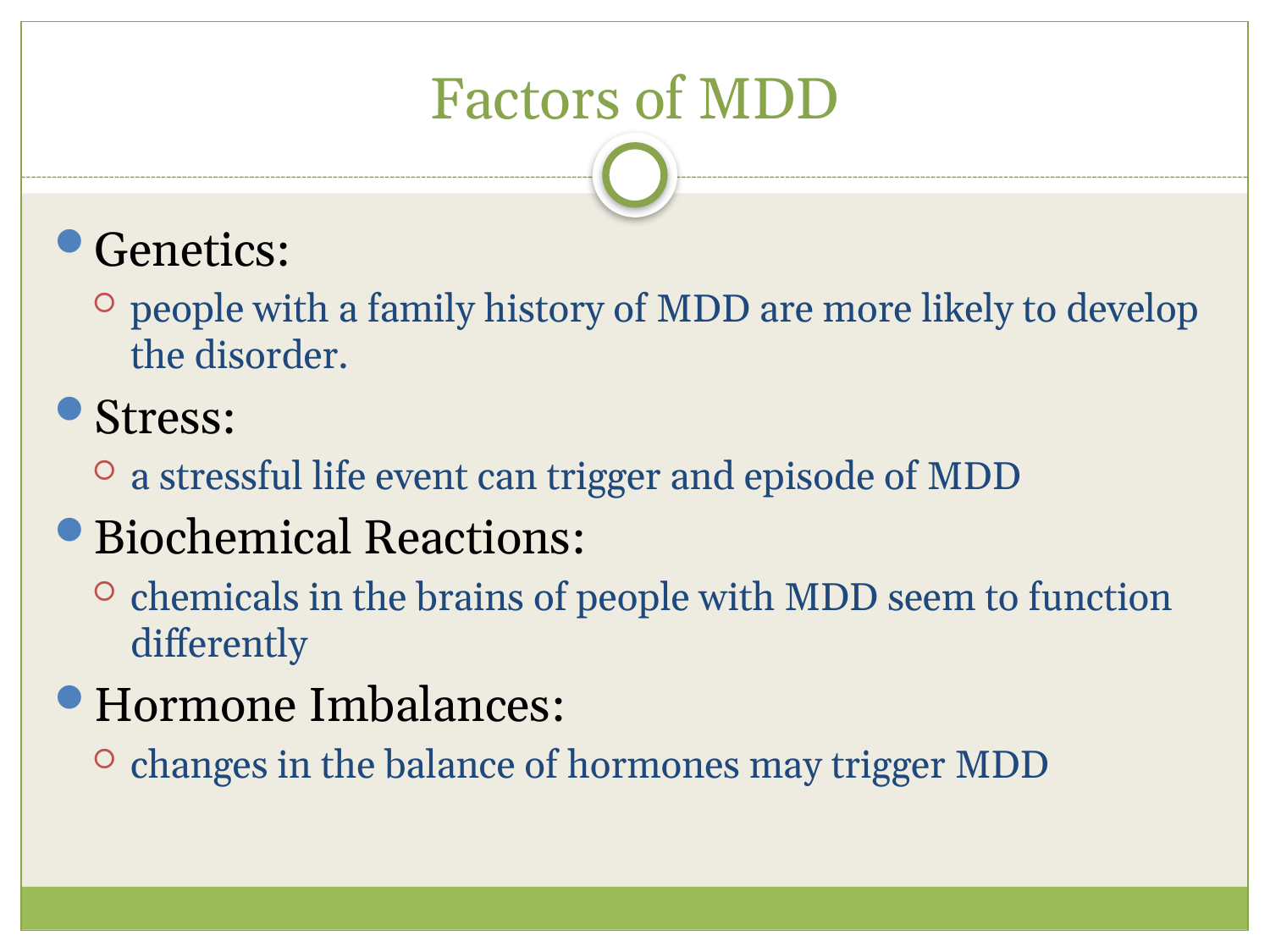

# Factors of MDD
Genetics:
people with a family history of MDD are more likely to develop the disorder.
Stress:
a stressful life event can trigger and episode of MDD
Biochemical Reactions:
chemicals in the brains of people with MDD seem to function differently
Hormone Imbalances:
changes in the balance of hormones may trigger MDD